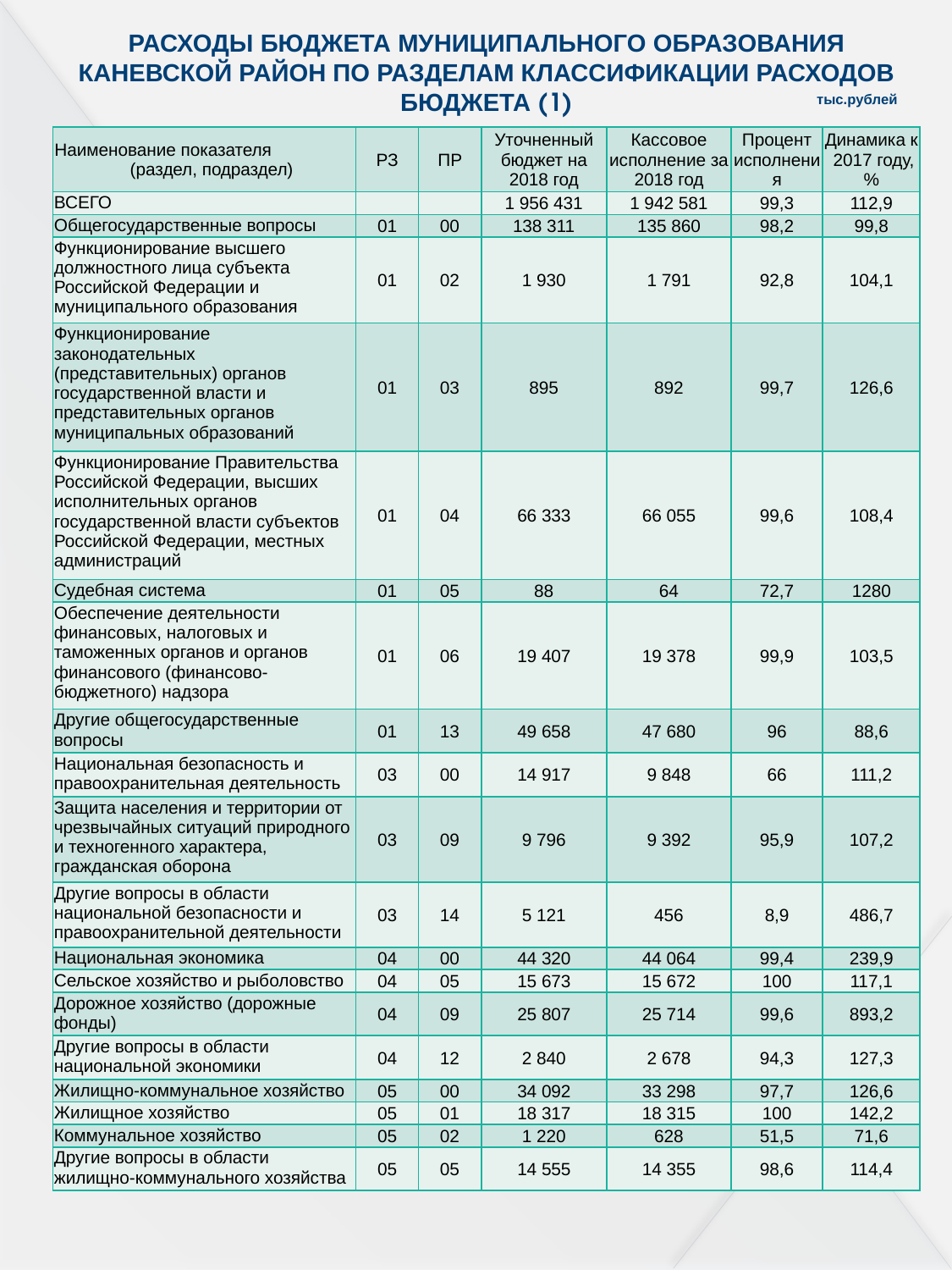

РАСХОДЫ БЮДЖЕТА МУНИЦИПАЛЬНОГО ОБРАЗОВАНИЯ КАНЕВСКОЙ РАЙОН ПО РАЗДЕЛАМ КЛАССИФИКАЦИИ РАСХОДОВ БЮДЖЕТА (1)
| тыс.рублей |
| --- |
| Наименование показателя (раздел, подраздел) | РЗ | ПР | Уточненный бюджет на 2018 год | Кассовое исполнение за 2018 год | Процент исполнения | Динамика к 2017 году, % |
| --- | --- | --- | --- | --- | --- | --- |
| ВСЕГО |  |  | 1 956 431 | 1 942 581 | 99,3 | 112,9 |
| Общегосударственные вопросы | 01 | 00 | 138 311 | 135 860 | 98,2 | 99,8 |
| Функционирование высшего должностного лица субъекта Российской Федерации и муниципального образования | 01 | 02 | 1 930 | 1 791 | 92,8 | 104,1 |
| Функционирование законодательных (представительных) органов государственной власти и представительных органов муниципальных образований | 01 | 03 | 895 | 892 | 99,7 | 126,6 |
| Функционирование Правительства Российской Федерации, высших исполнительных органов государственной власти субъектов Российской Федерации, местных администраций | 01 | 04 | 66 333 | 66 055 | 99,6 | 108,4 |
| Судебная система | 01 | 05 | 88 | 64 | 72,7 | 1280 |
| Обеспечение деятельности финансовых, налоговых и таможенных органов и органов финансового (финансово-бюджетного) надзора | 01 | 06 | 19 407 | 19 378 | 99,9 | 103,5 |
| Другие общегосударственные вопросы | 01 | 13 | 49 658 | 47 680 | 96 | 88,6 |
| Национальная безопасность и правоохранительная деятельность | 03 | 00 | 14 917 | 9 848 | 66 | 111,2 |
| Защита населения и территории от чрезвычайных ситуаций природного и техногенного характера, гражданская оборона | 03 | 09 | 9 796 | 9 392 | 95,9 | 107,2 |
| Другие вопросы в области национальной безопасности и правоохранительной деятельности | 03 | 14 | 5 121 | 456 | 8,9 | 486,7 |
| Национальная экономика | 04 | 00 | 44 320 | 44 064 | 99,4 | 239,9 |
| Сельское хозяйство и рыболовство | 04 | 05 | 15 673 | 15 672 | 100 | 117,1 |
| Дорожное хозяйство (дорожные фонды) | 04 | 09 | 25 807 | 25 714 | 99,6 | 893,2 |
| Другие вопросы в области национальной экономики | 04 | 12 | 2 840 | 2 678 | 94,3 | 127,3 |
| Жилищно-коммунальное хозяйство | 05 | 00 | 34 092 | 33 298 | 97,7 | 126,6 |
| Жилищное хозяйство | 05 | 01 | 18 317 | 18 315 | 100 | 142,2 |
| Коммунальное хозяйство | 05 | 02 | 1 220 | 628 | 51,5 | 71,6 |
| Другие вопросы в области жилищно-коммунального хозяйства | 05 | 05 | 14 555 | 14 355 | 98,6 | 114,4 |